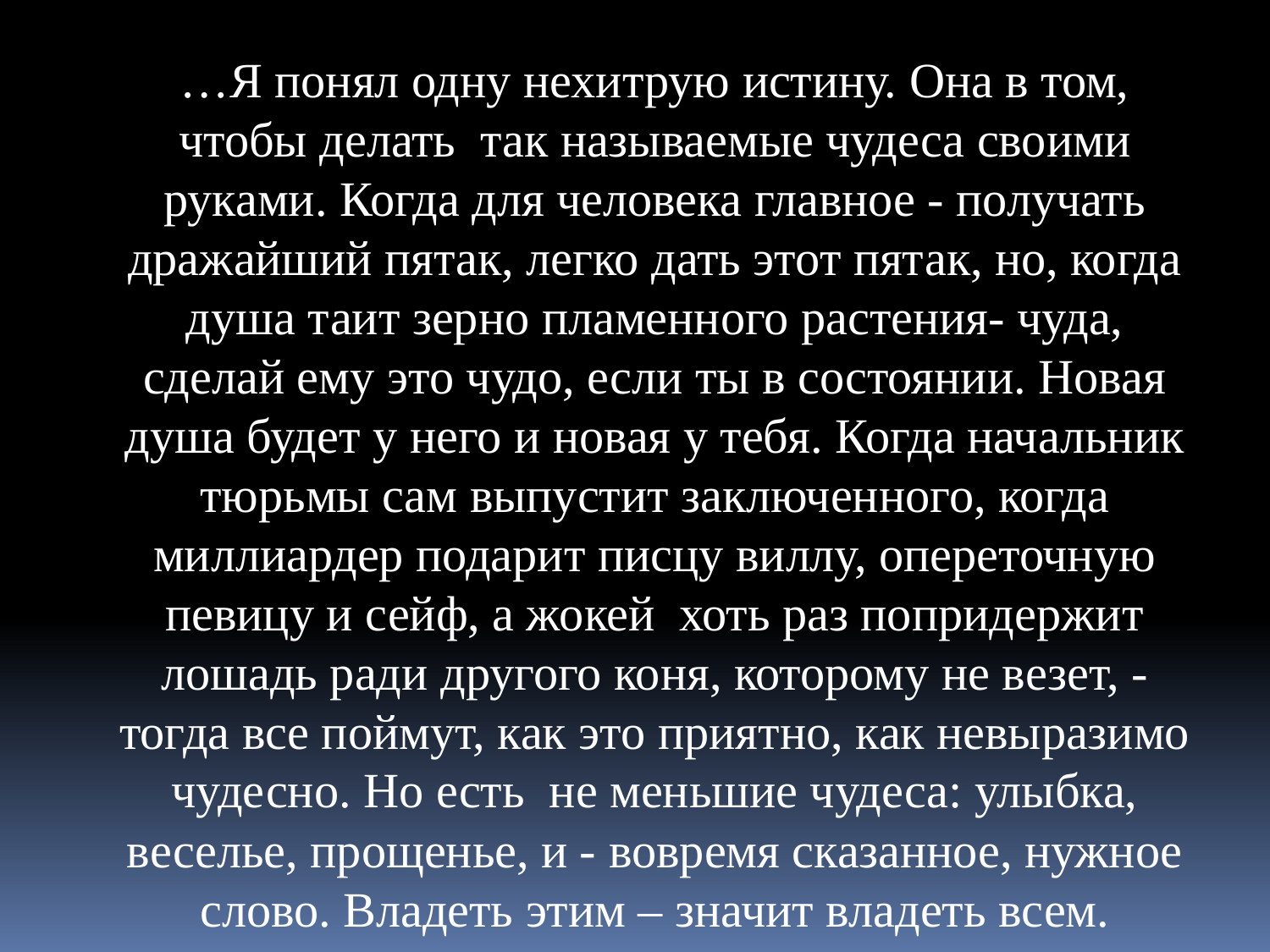

…Я понял одну нехитрую истину. Она в том, чтобы делать  так называемые чудеса своими руками. Когда для человека главное - получать дражайший пятак, легко дать этот пятак, но, когда душа таит зерно пламенного растения- чуда, сделай ему это чудо, если ты в состоянии. Новая душа будет у него и новая у тебя. Когда начальник тюрьмы сам выпустит заключенного, когда миллиардер подарит писцу виллу, опереточную певицу и сейф, а жокей  хоть раз попридержит лошадь ради другого коня, которому не везет, -тогда все поймут, как это приятно, как невыразимо чудесно. Но есть  не меньшие чудеса: улыбка, веселье, прощенье, и - вовремя сказанное, нужное слово. Владеть этим – значит владеть всем.